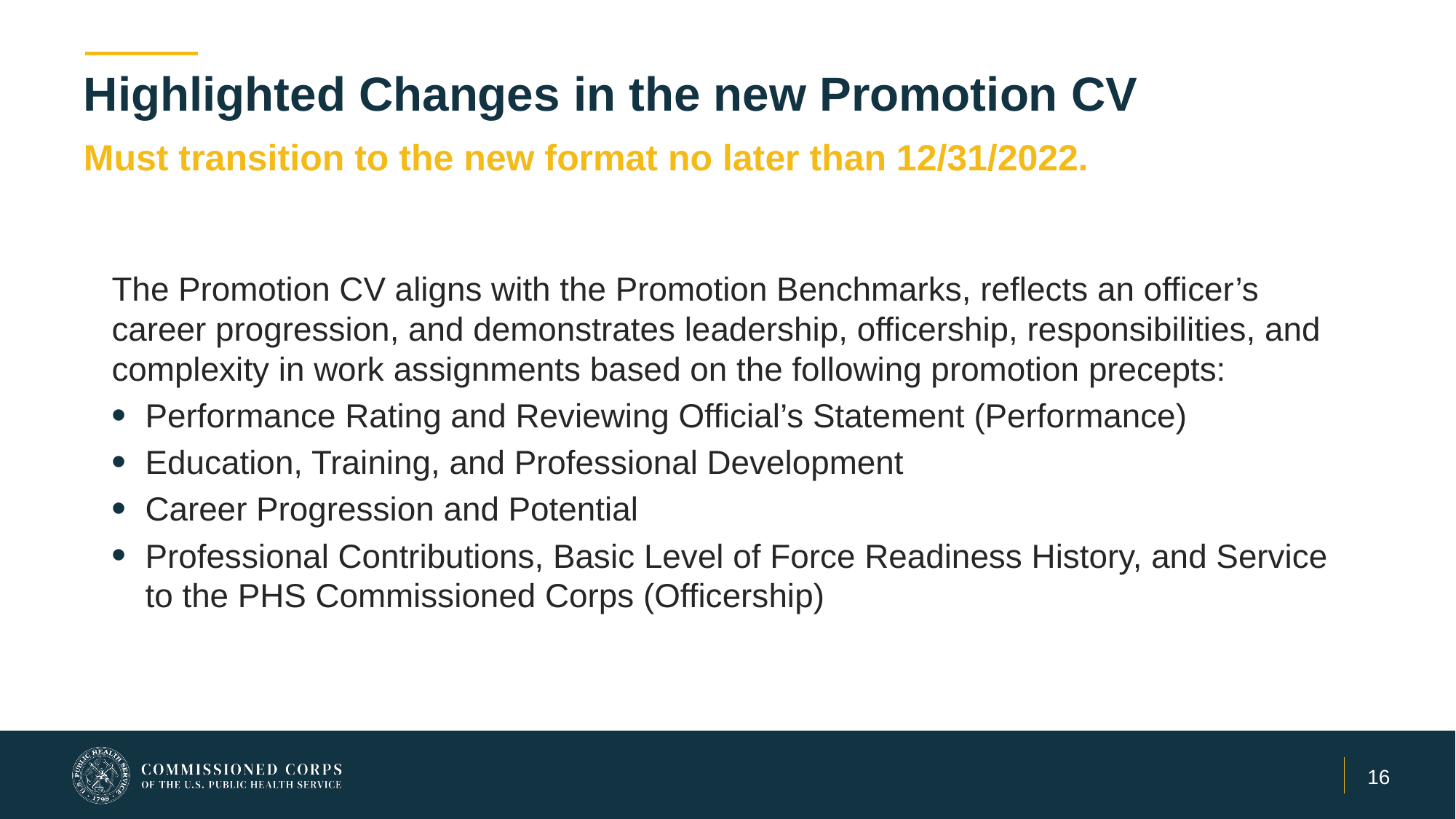

# Highlighted Changes in the new Promotion CV
Must transition to the new format no later than 12/31/2022.
The Promotion CV aligns with the Promotion Benchmarks, reflects an officer’s career progression, and demonstrates leadership, officership, responsibilities, and complexity in work assignments based on the following promotion precepts:
Performance Rating and Reviewing Official’s Statement (Performance)
Education, Training, and Professional Development
Career Progression and Potential
Professional Contributions, Basic Level of Force Readiness History, and Service to the PHS Commissioned Corps (Officership)